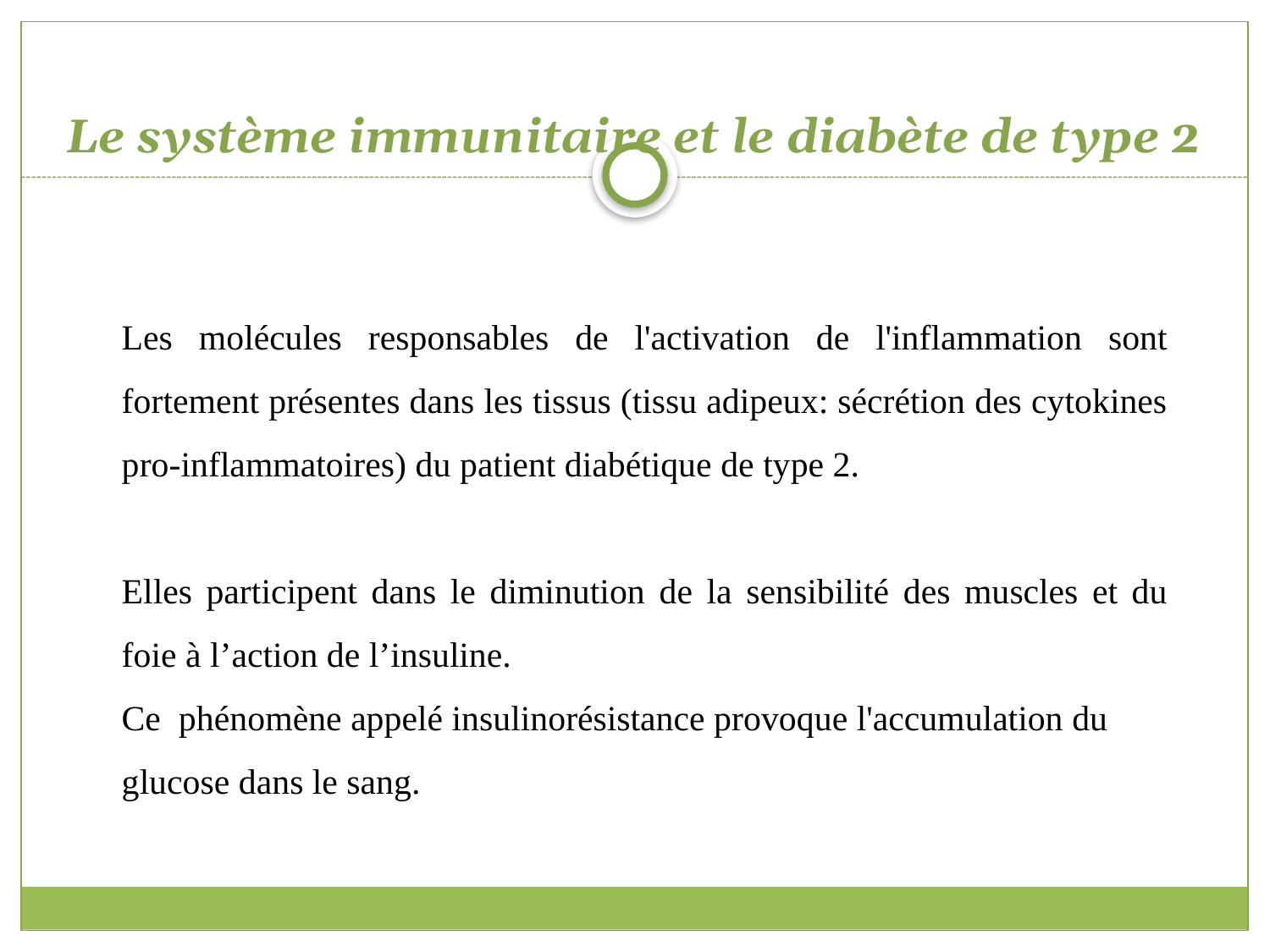

# Le système immunitaire et le diabète de type 2
Les  molécules  responsables  de  l'activation  de  l'inflammation  sont fortement présentes dans les tissus (tissu adipeux: sécrétion des cytokines pro-inflammatoires) du patient diabétique de type 2.

Elles participent dans le diminution de la sensibilité des muscles et du foie à l’action de l’insuline.
Ce  phénomène appelé insulinorésistance provoque l'accumulation du glucose dans le sang.